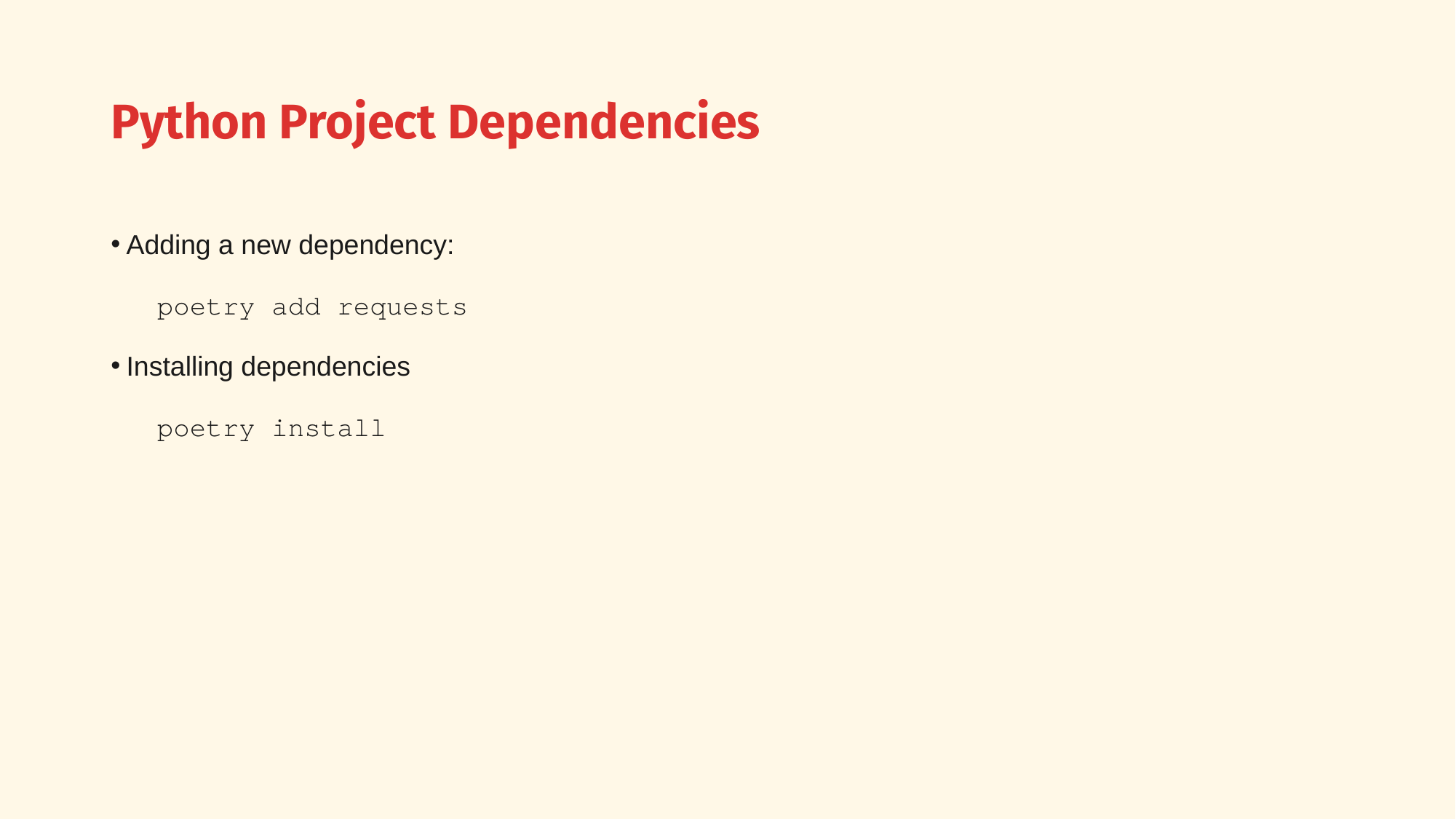

# Python Project Dependencies
Adding a new dependency:
poetry add requests
Installing dependencies
poetry install